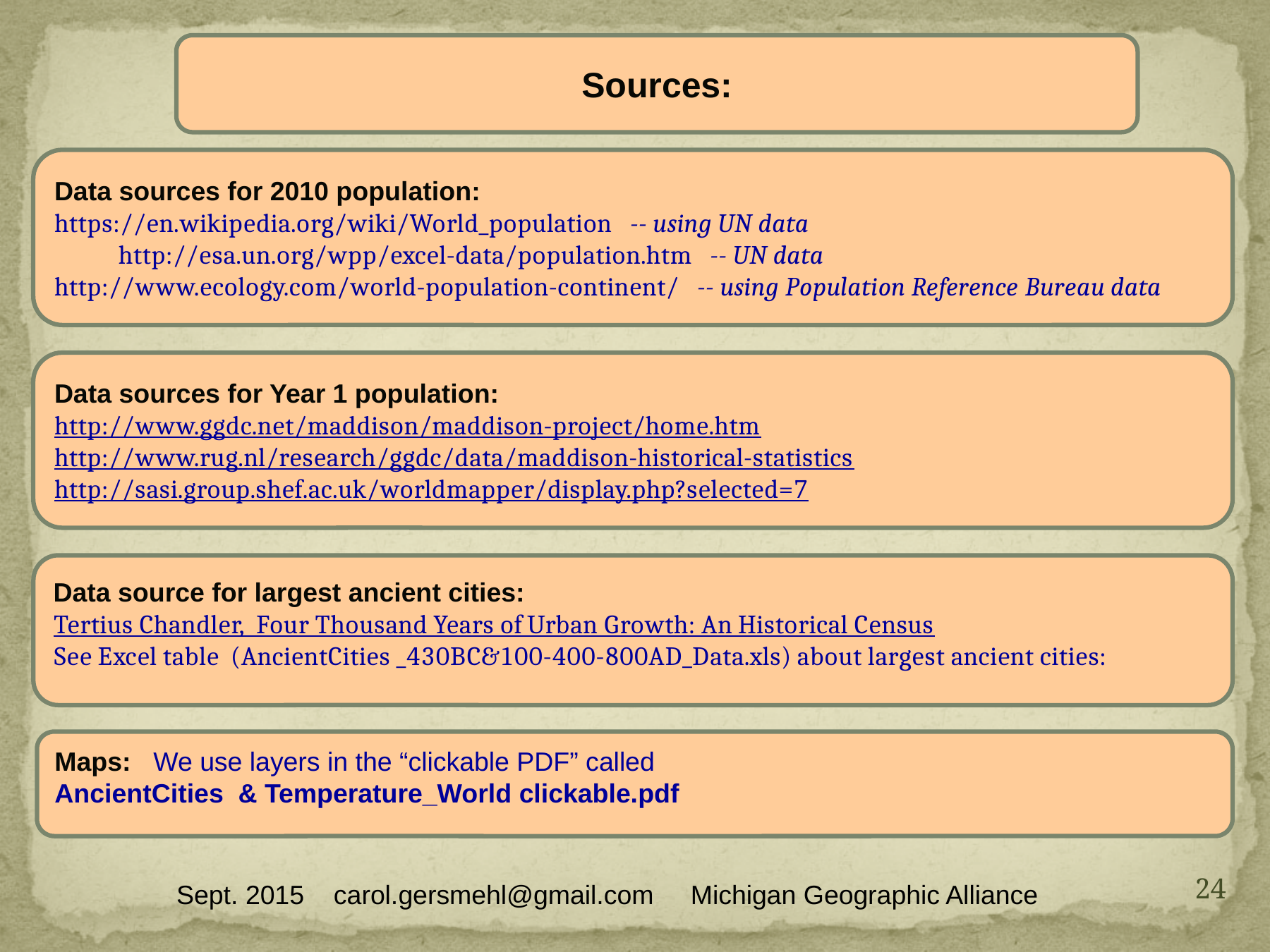

Sources:
Data sources for 2010 population:
https://en.wikipedia.org/wiki/World_population   -- using UN data
           http://esa.un.org/wpp/excel-data/population.htm   -- UN data
http://www.ecology.com/world-population-continent/   -- using Population Reference Bureau data
Data sources for Year 1 population:
http://www.ggdc.net/maddison/maddison-project/home.htm
http://www.rug.nl/research/ggdc/data/maddison-historical-statistics
http://sasi.group.shef.ac.uk/worldmapper/display.php?selected=7
Data source for largest ancient cities:
Tertius Chandler,  Four Thousand Years of Urban Growth: An Historical Census
See Excel table  (AncientCities _430BC&100-400-800AD_Data.xls) about largest ancient cities:

Maps:   We use layers in the “clickable PDF” called
AncientCities  & Temperature_World clickable.pdf

24
Sept. 2015    carol.gersmehl@gmail.com     Michigan Geographic Alliance